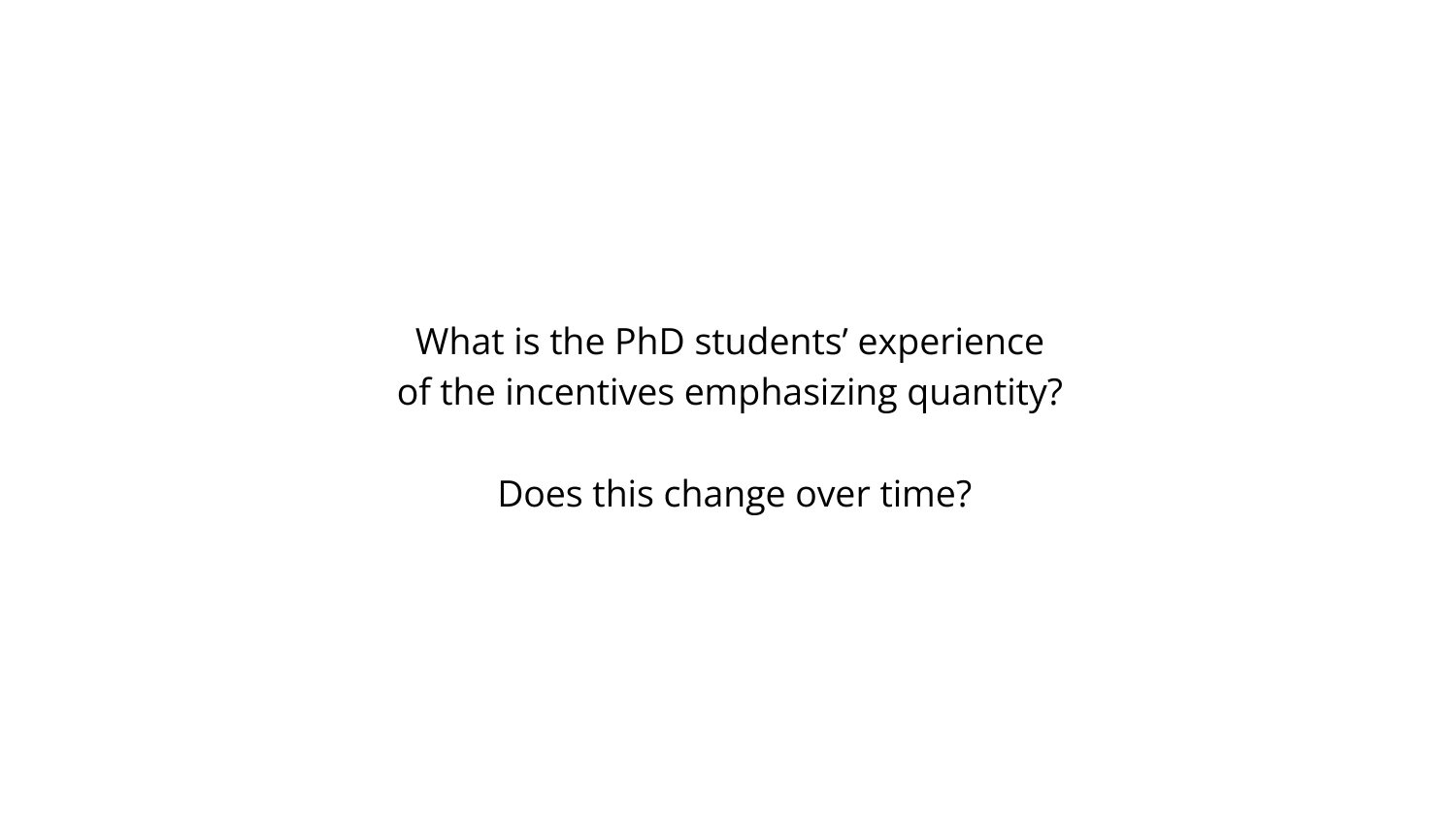

What is the PhD students’ experience
of the incentives emphasizing quantity?

Does this change over time?